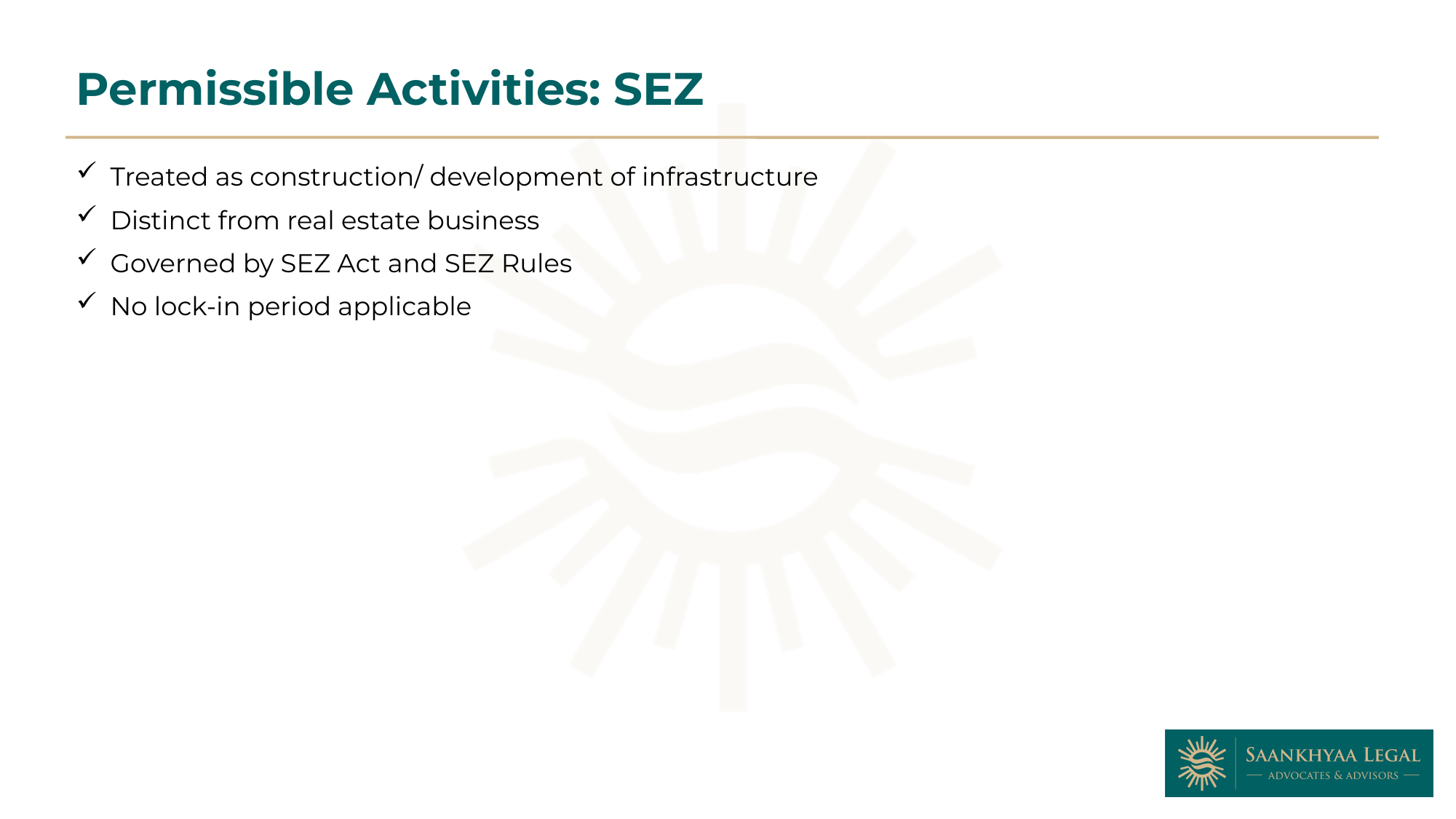

Permissible Activities: SEZ

Treated as construction/ development of infrastructure
Distinct from real estate business
Governed by SEZ Act and SEZ Rules
No lock-in period applicable